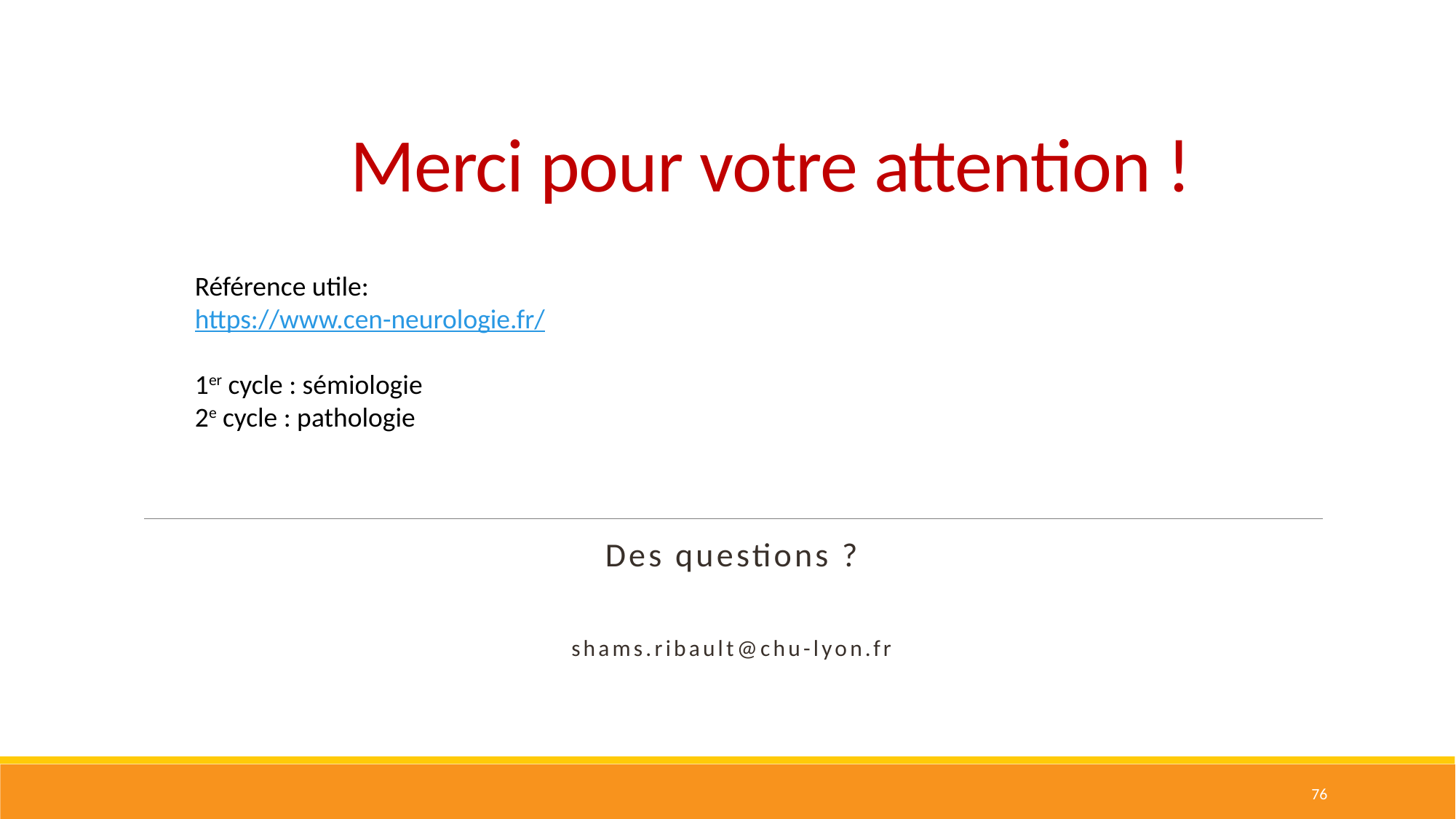

# Merci pour votre attention !
Référence utile:
https://www.cen-neurologie.fr/

1er cycle : sémiologie
2e cycle : pathologie
Des questions ?

shams.ribault@chu-lyon.fr
76